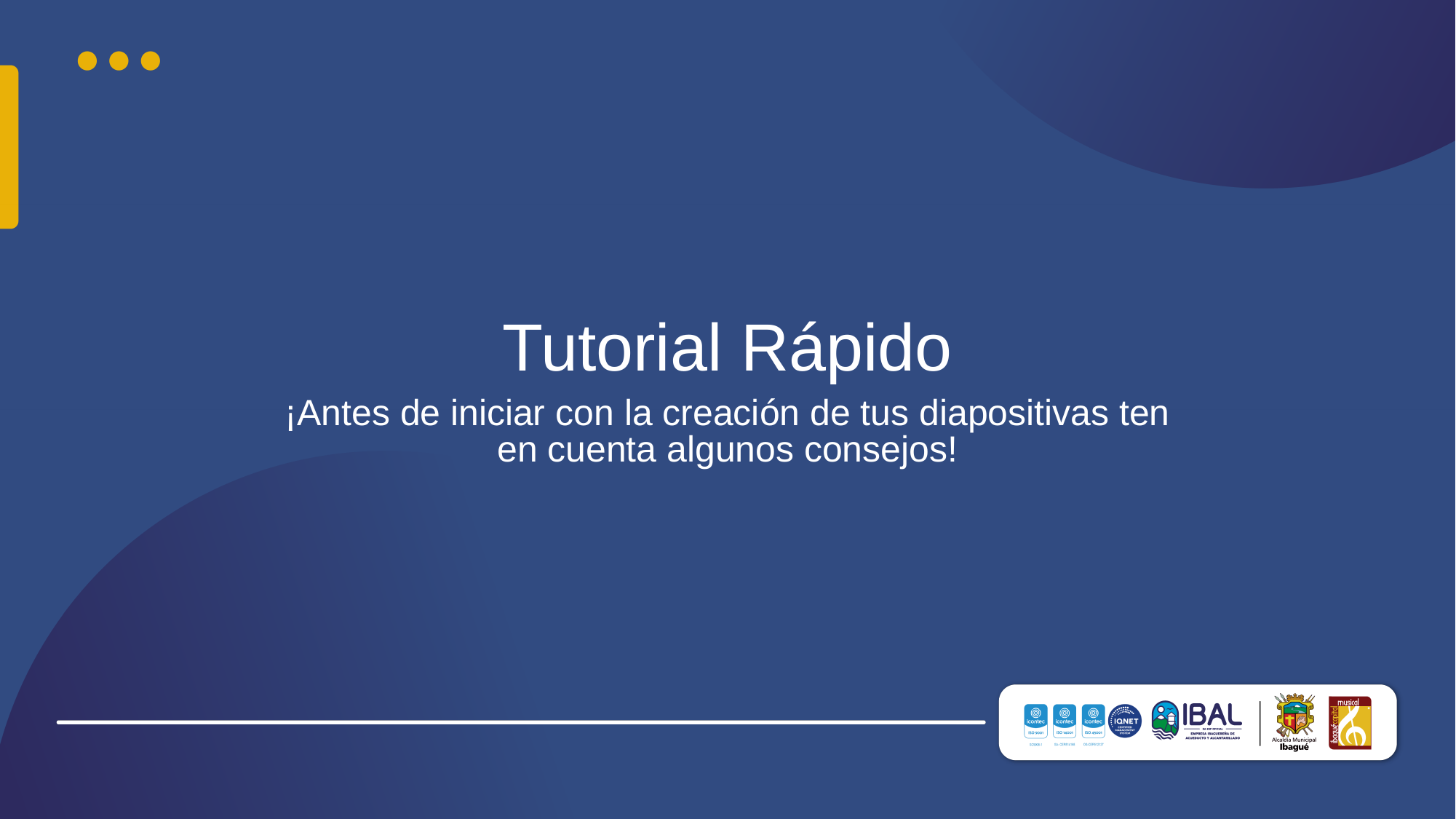

# Tutorial Rápido
¡Antes de iniciar con la creación de tus diapositivas ten en cuenta algunos consejos!